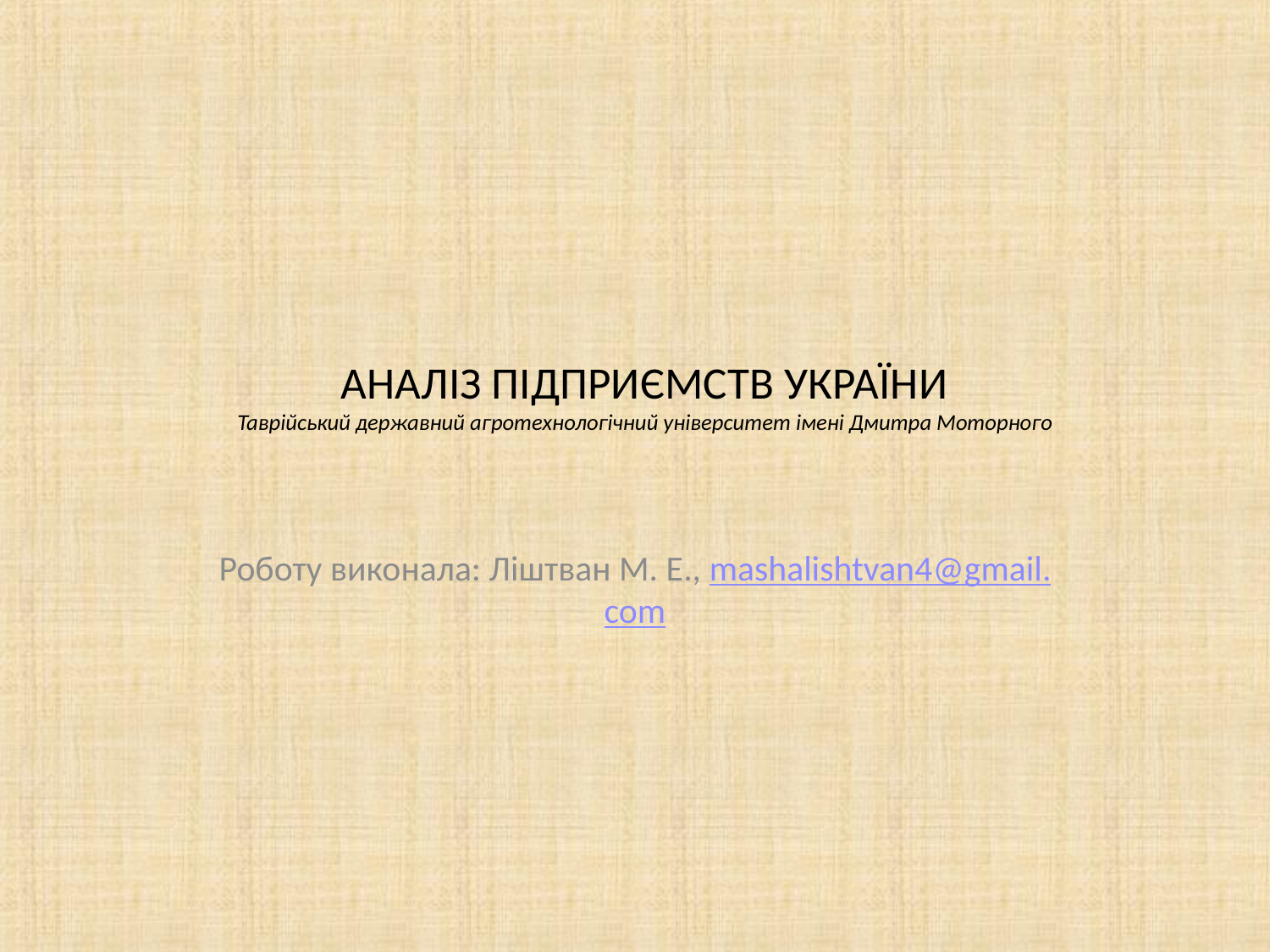

# АНАЛІЗ ПІДПРИЄМСТВ УКРАЇНИ Таврійський державний агротехнологічний університет імені Дмитра Моторного
Роботу виконала: Ліштван М. Е., mashalishtvan4@gmail.com